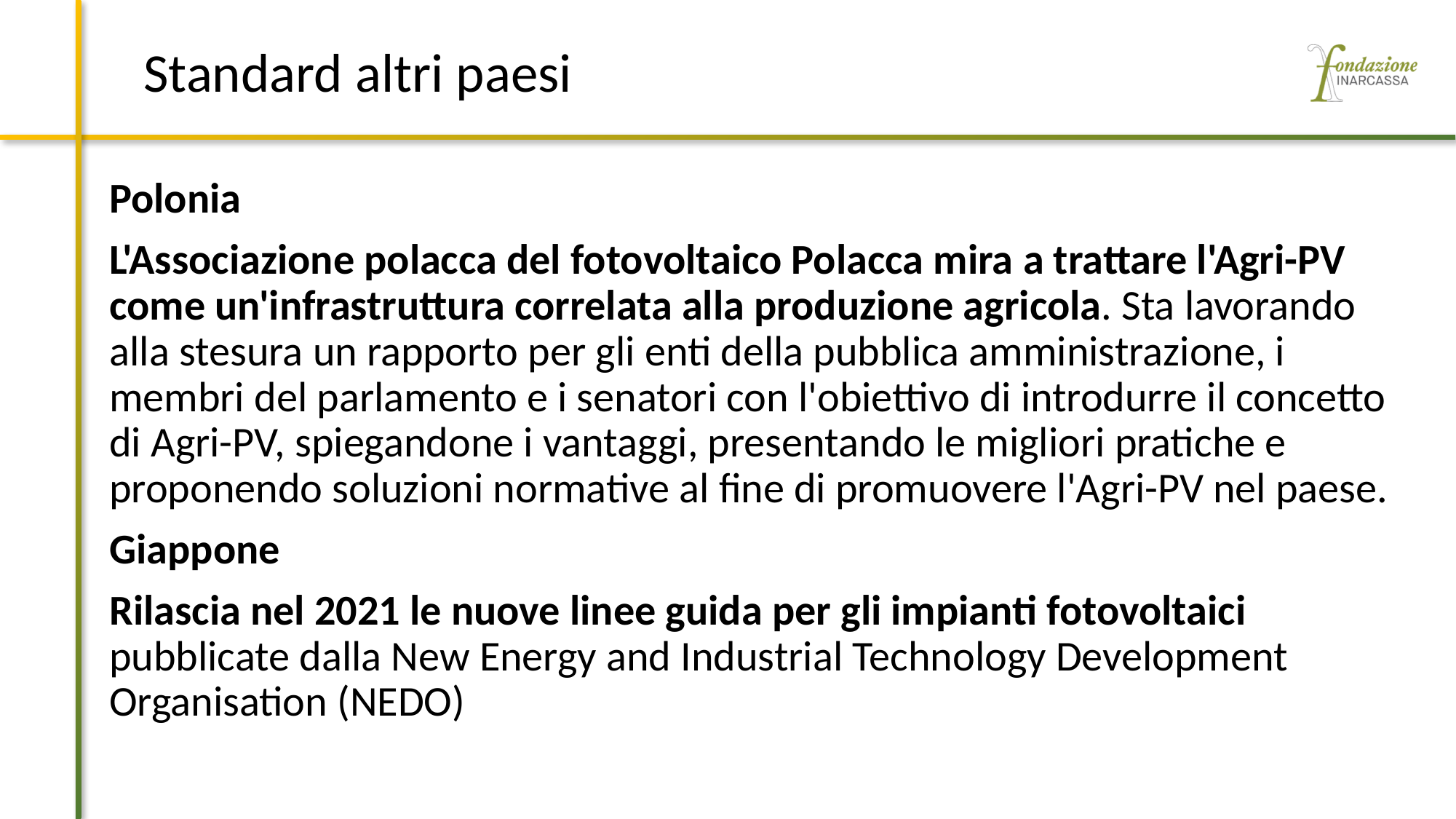

# Standard altri paesi
Polonia
L'Associazione polacca del fotovoltaico Polacca mira a trattare l'Agri-PV come un'infrastruttura correlata alla produzione agricola. Sta lavorando alla stesura un rapporto per gli enti della pubblica amministrazione, i membri del parlamento e i senatori con l'obiettivo di introdurre il concetto di Agri-PV, spiegandone i vantaggi, presentando le migliori pratiche e proponendo soluzioni normative al fine di promuovere l'Agri-PV nel paese.
Giappone
Rilascia nel 2021 le nuove linee guida per gli impianti fotovoltaici pubblicate dalla New Energy and Industrial Technology Development Organisation (NEDO)